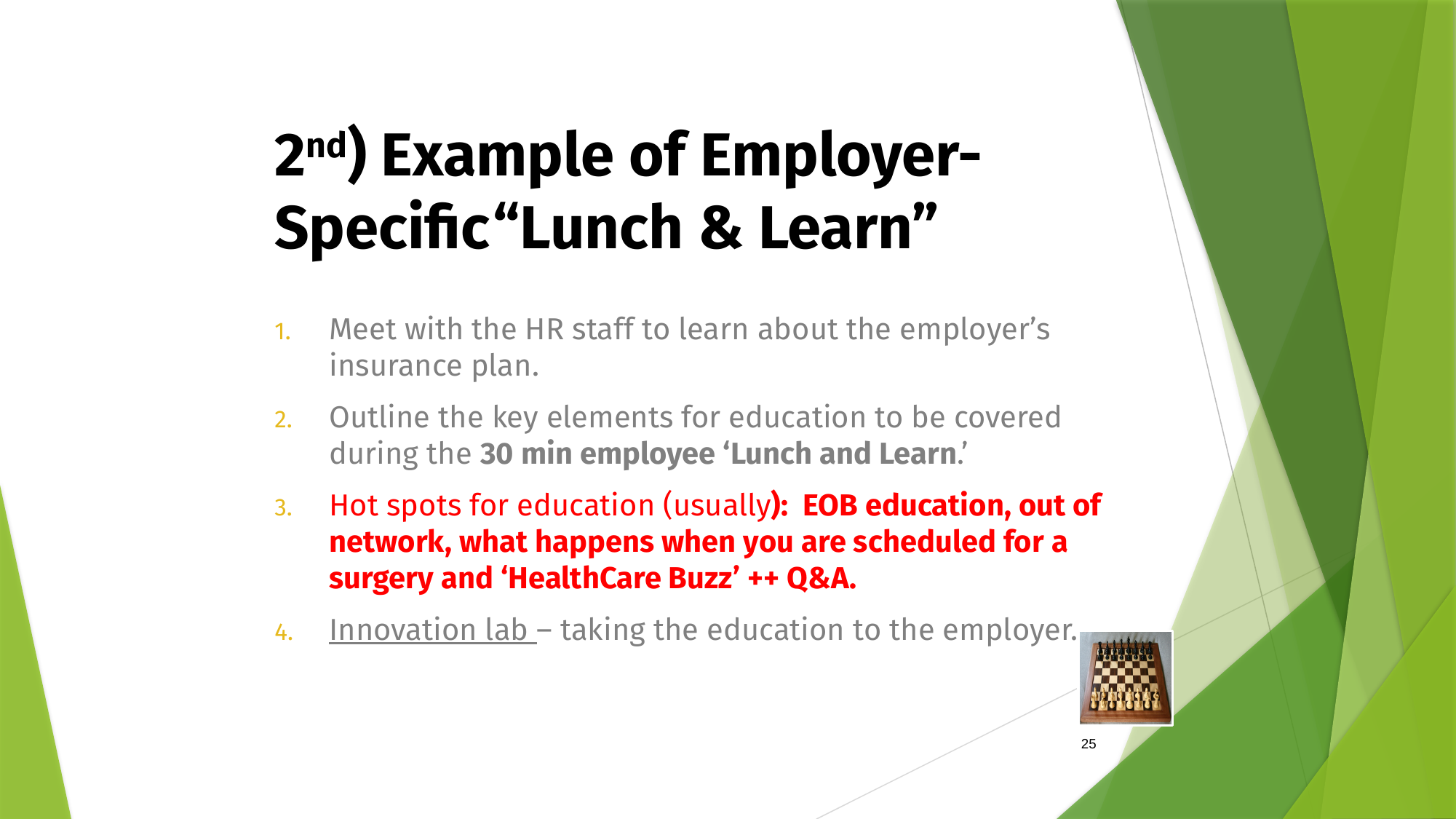

# 2nd) Example of Employer-Specific	“Lunch & Learn”
Meet with the HR staff to learn about the employer’s insurance plan.
Outline the key elements for education to be covered during the 30 min employee ‘Lunch and Learn.’
Hot spots for education (usually):  EOB education, out of network, what happens when you are scheduled for a surgery and ‘HealthCare Buzz’ ++ Q&A.
Innovation lab – taking the education to the employer.

25